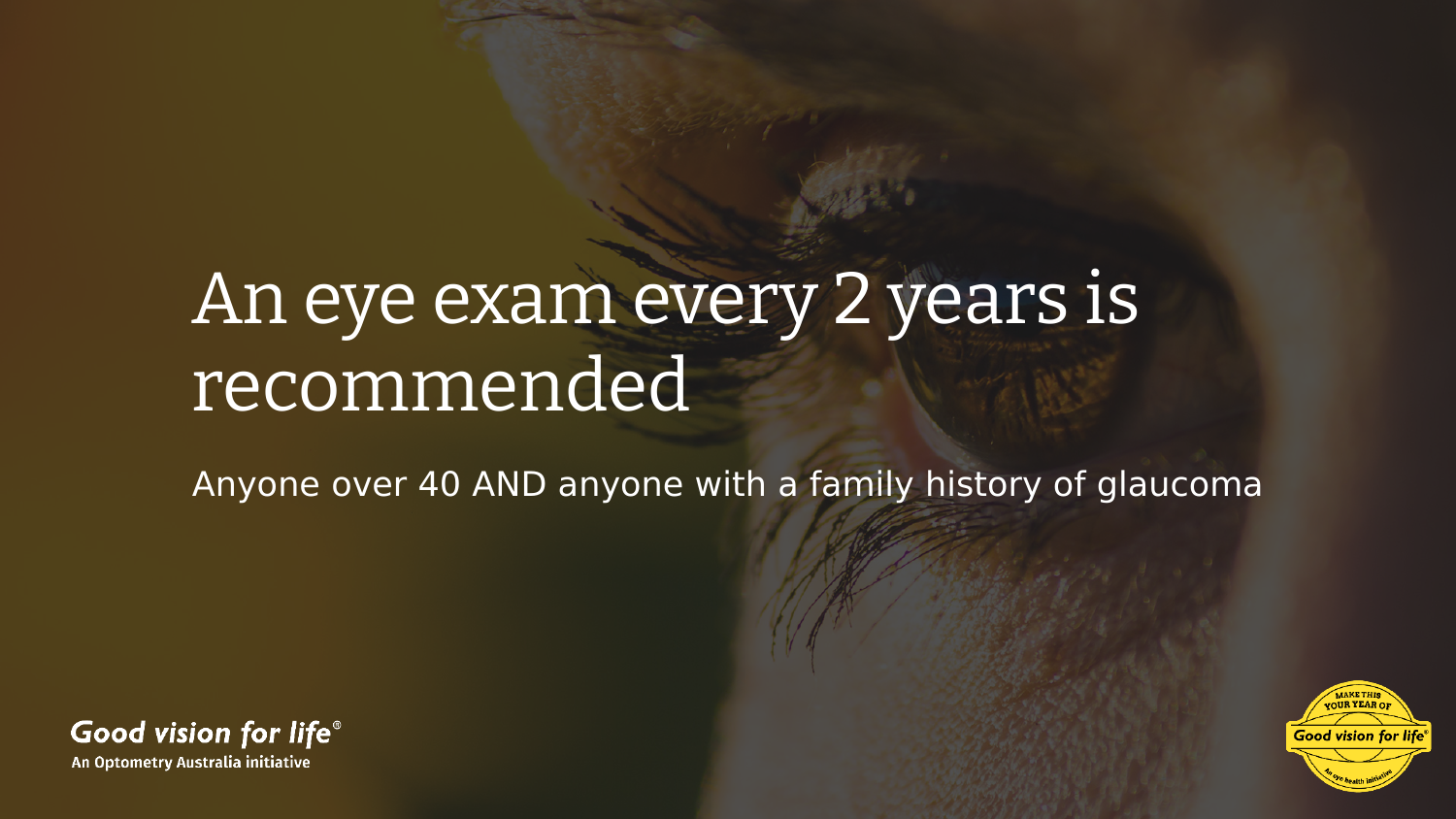

# An eye exam every 2 years is recommended
Anyone over 40 AND anyone with a family history of glaucoma